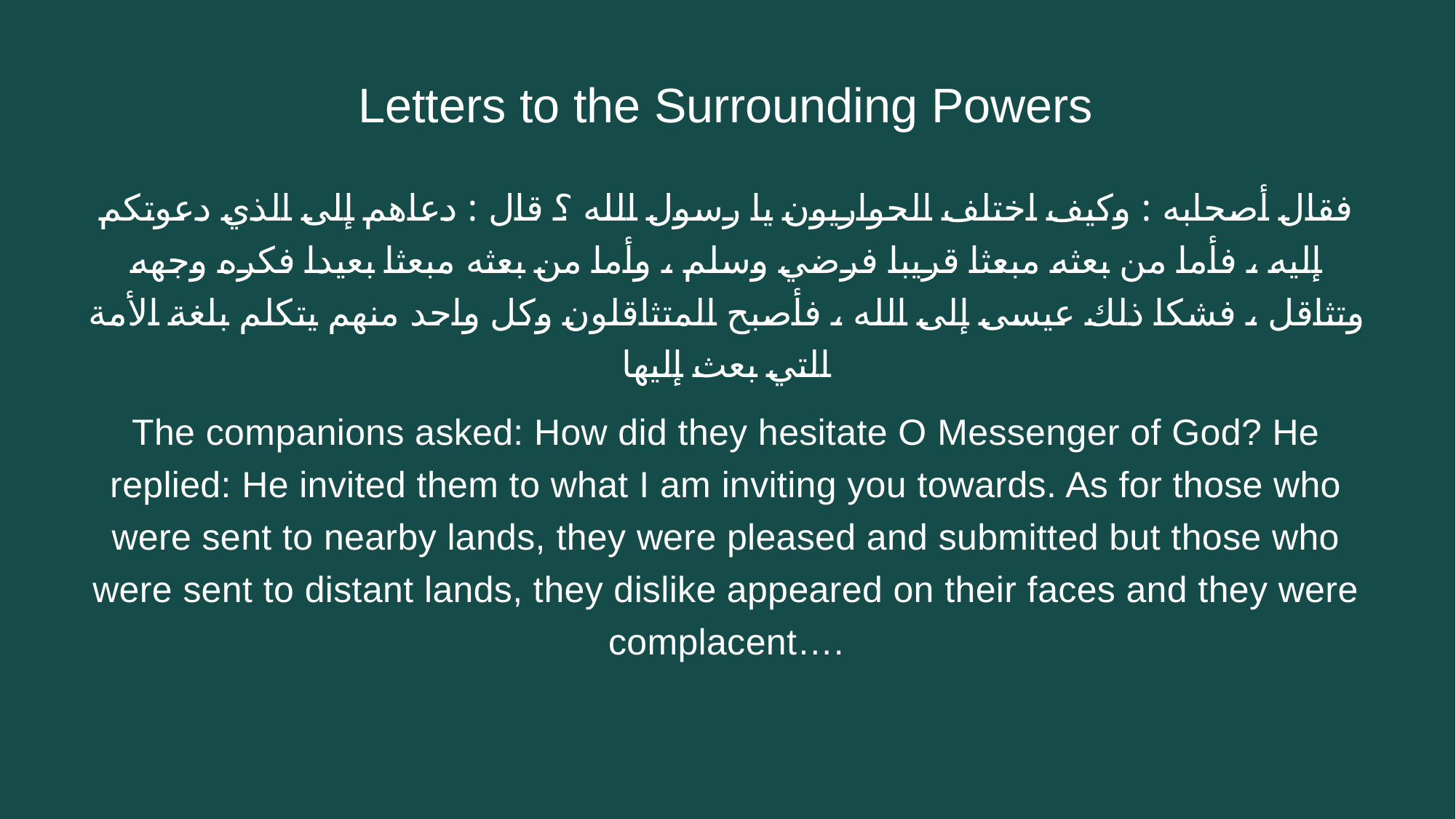

# Letters to the Surrounding Powers
فقال أصحابه : وكيف اختلف الحواريون يا رسول الله ؟ قال : دعاهم إلى الذي دعوتكم إليه ، فأما من بعثه مبعثا قريبا فرضي وسلم ، وأما من بعثه مبعثا بعيدا فكره وجهه وتثاقل ، فشكا ذلك عيسى إلى الله ، فأصبح المتثاقلون وكل واحد منهم يتكلم بلغة الأمة التي بعث إليها
The companions asked: How did they hesitate O Messenger of God? He replied: He invited them to what I am inviting you towards. As for those who were sent to nearby lands, they were pleased and submitted but those who were sent to distant lands, they dislike appeared on their faces and they were complacent….